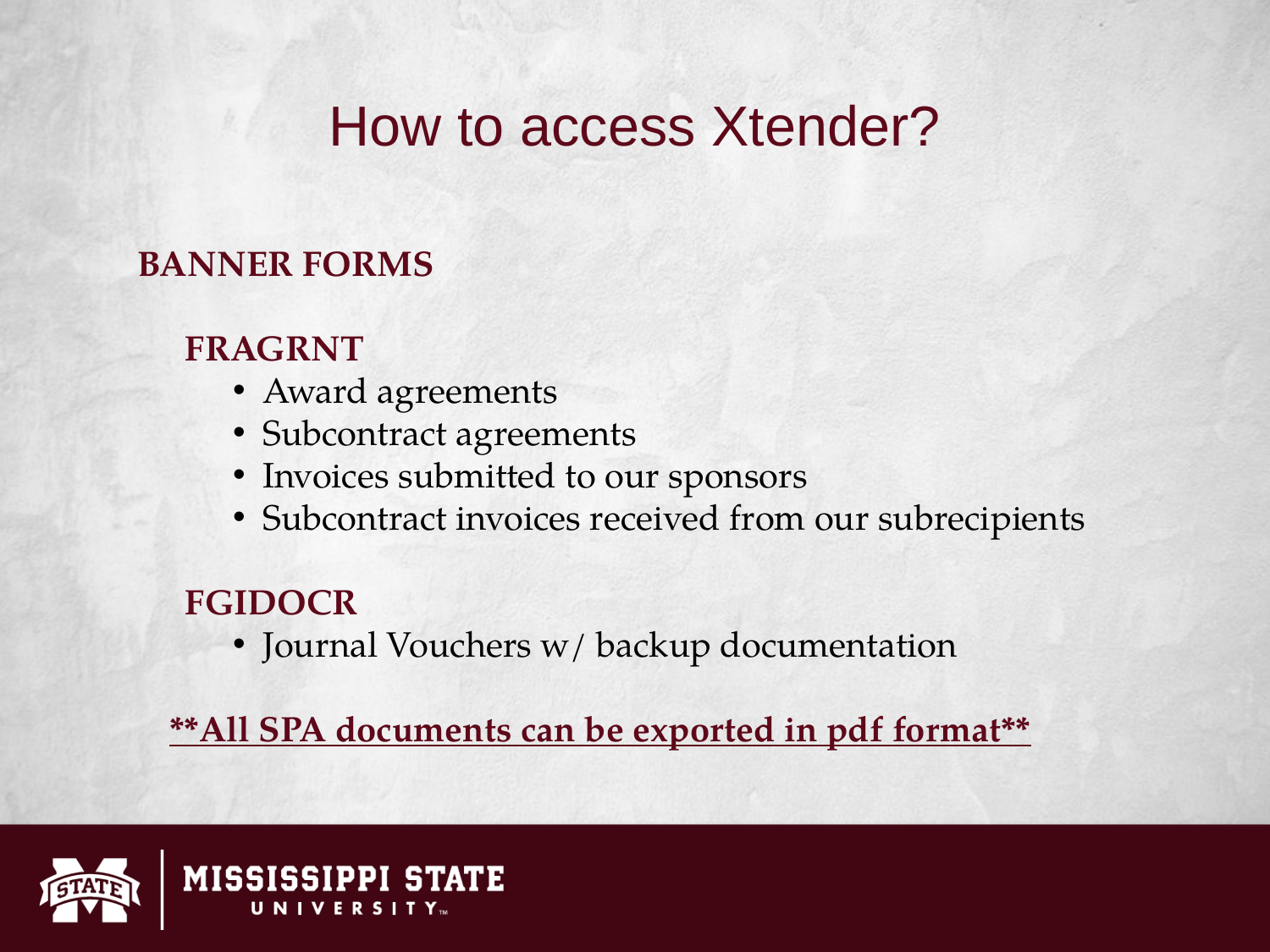

# How to access Xtender?
BANNER FORMS

FRAGRNT
Award agreements
Subcontract agreements
Invoices submitted to our sponsors
Subcontract invoices received from our subrecipients

FGIDOCR
Journal Vouchers w/ backup documentation

**All SPA documents can be exported in pdf format**